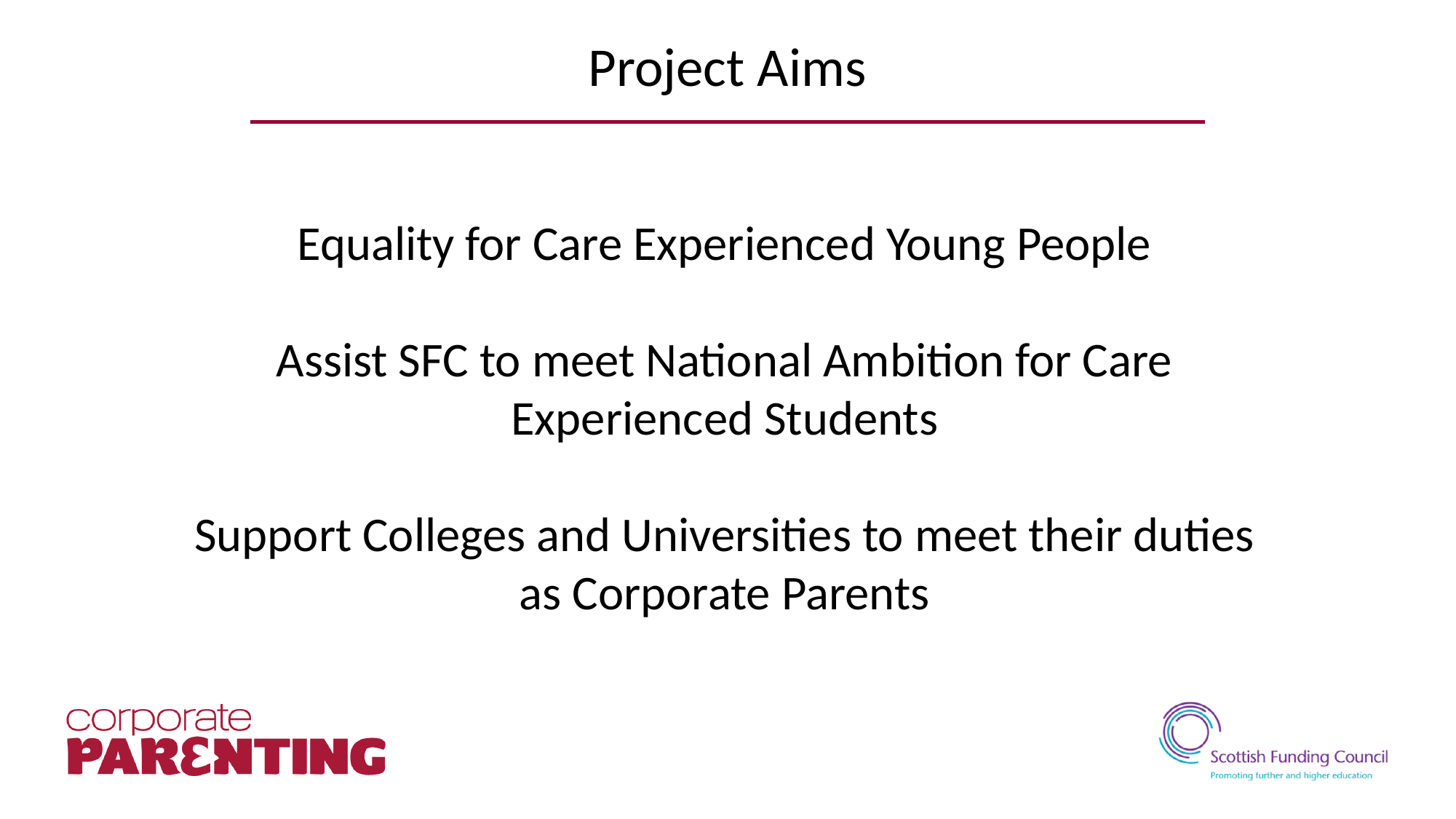

Project Aims
Equality for Care Experienced Young People

Assist SFC to meet National Ambition for Care Experienced Students

Support Colleges and Universities to meet their duties as Corporate Parents